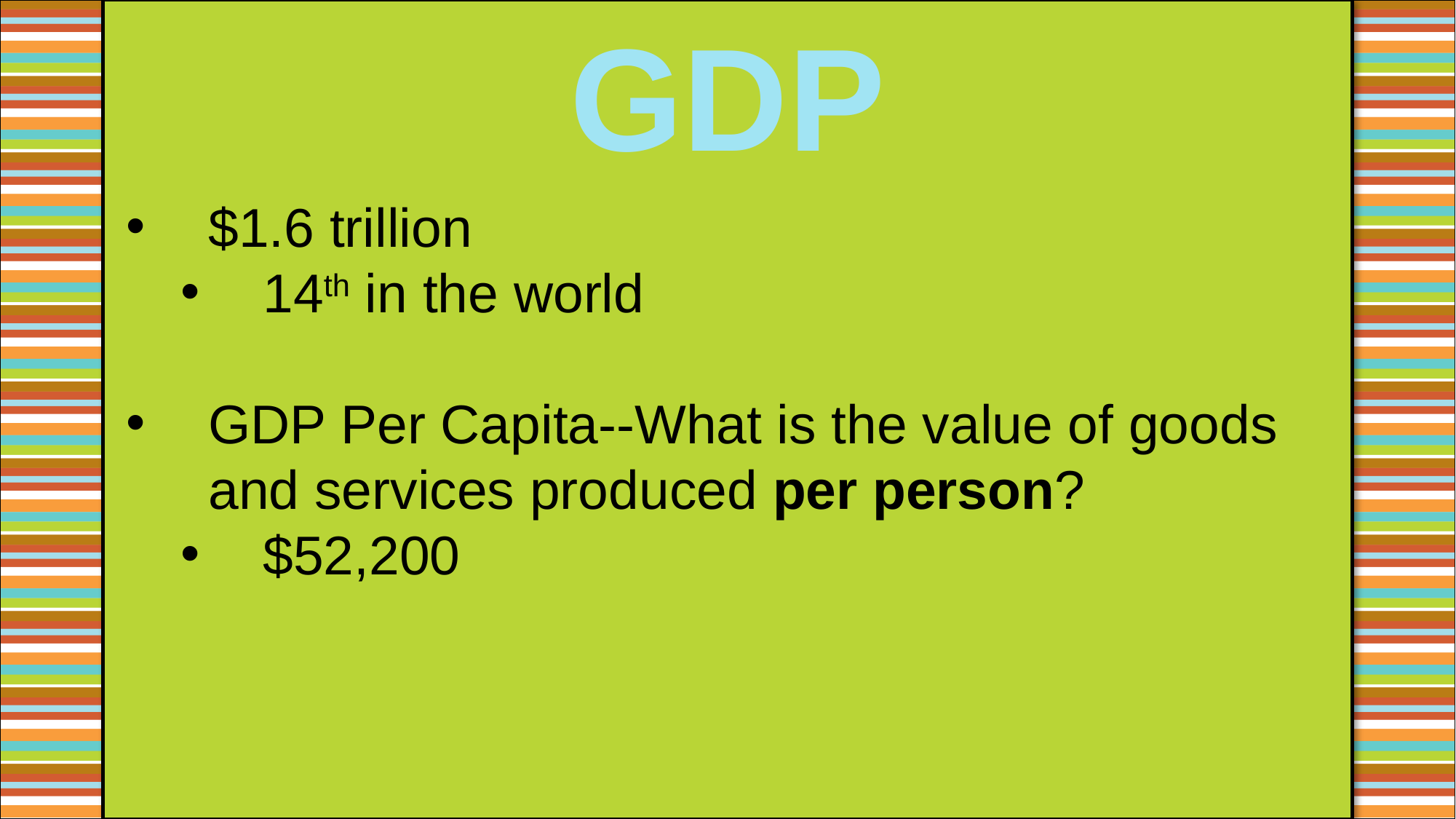

GDP
$1.6 trillion
14th in the world

GDP Per Capita--What is the value of goods and services produced per person?
$52,200